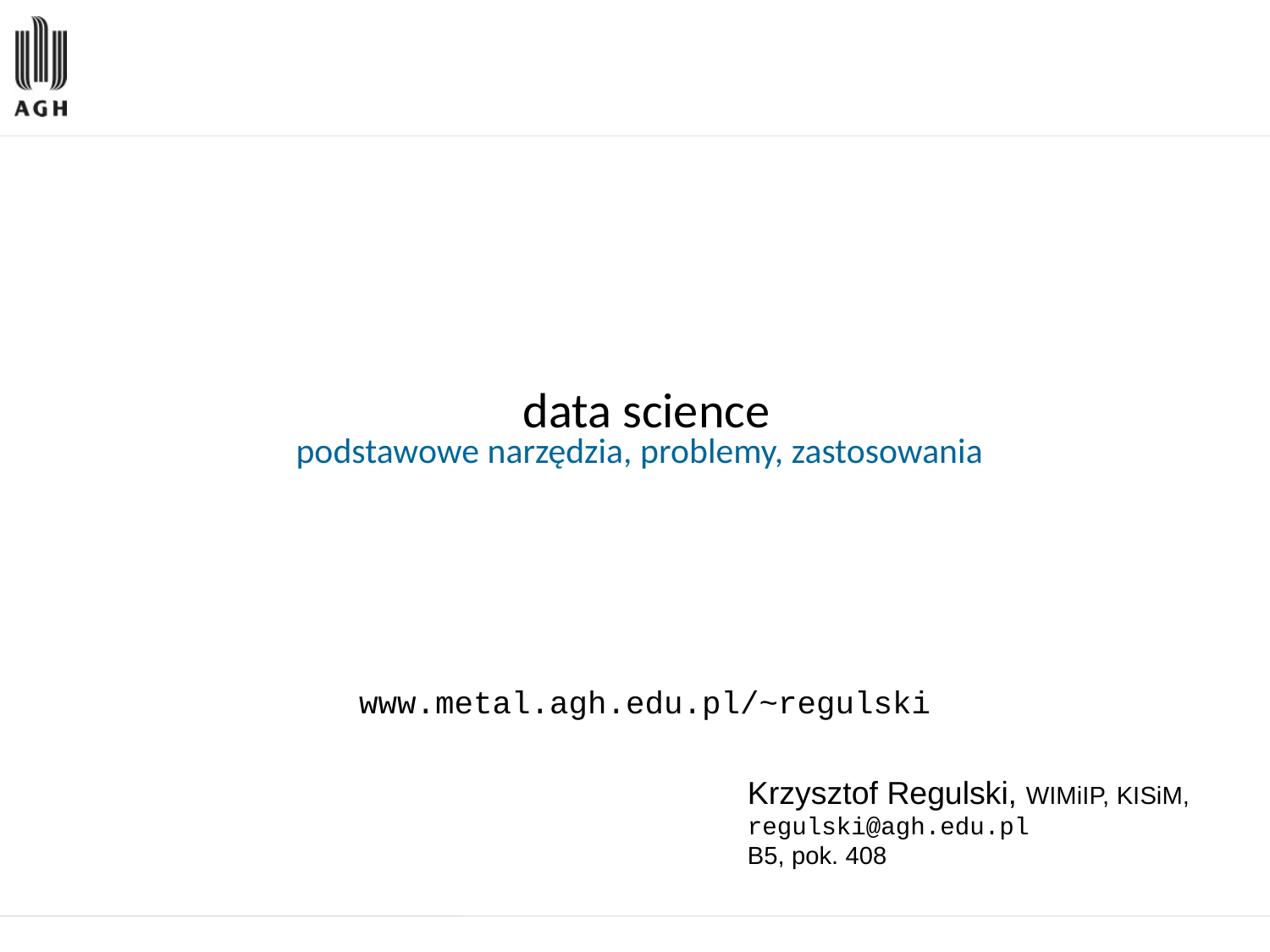

# data science
podstawowe narzędzia, problemy, zastosowania
www.metal.agh.edu.pl/~regulski
Krzysztof Regulski, WIMiIP, KISiM,
regulski@agh.edu.pl
B5, pok. 408